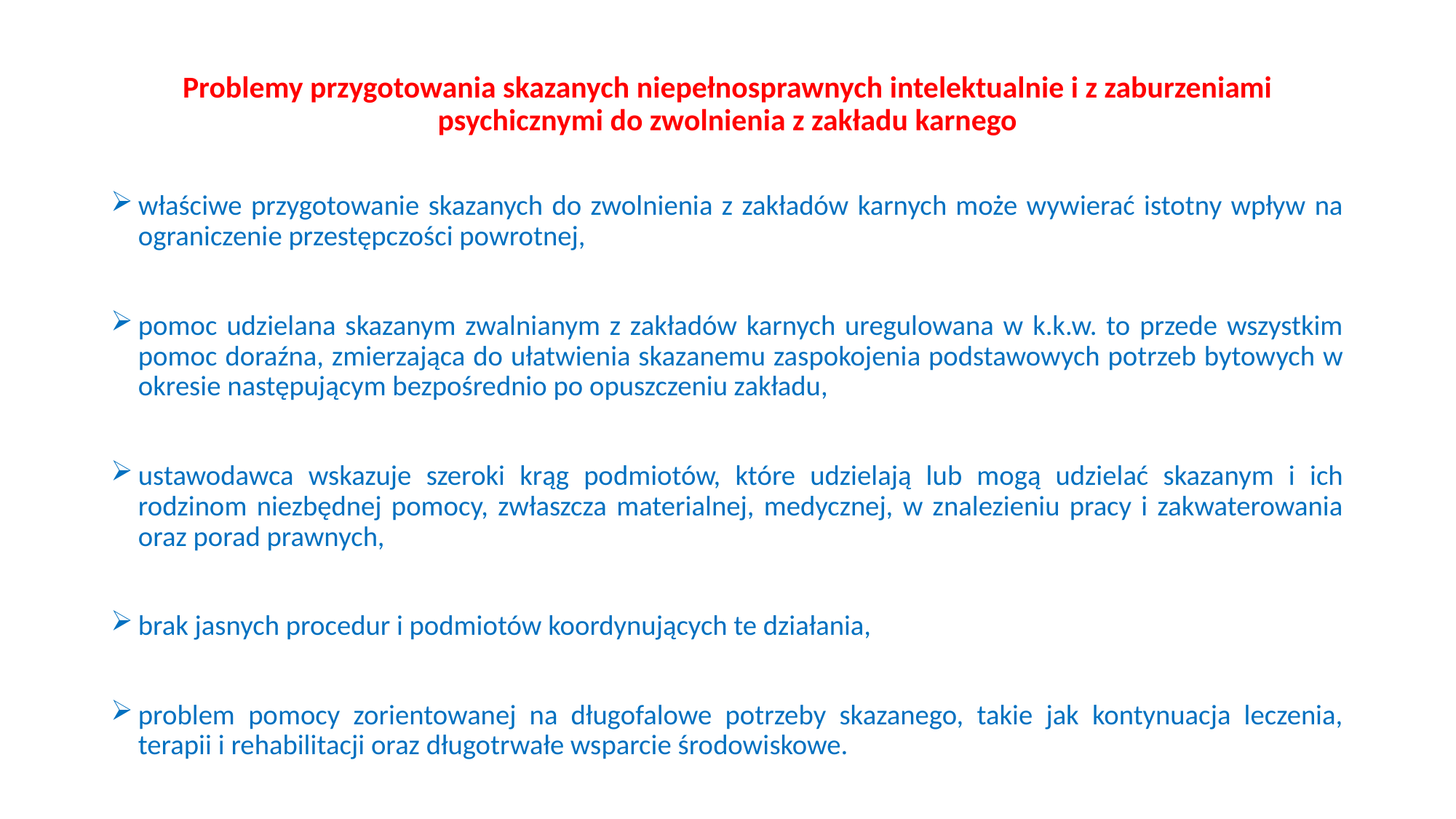

# Problemy przygotowania skazanych niepełnosprawnych intelektualnie i z zaburzeniami psychicznymi do zwolnienia z zakładu karnego
właściwe przygotowanie skazanych do zwolnienia z zakładów karnych może wywierać istotny wpływ na ograniczenie przestępczości powrotnej,

pomoc udzielana skazanym zwalnianym z zakładów karnych uregulowana w k.k.w. to przede wszystkim pomoc doraźna, zmierzająca do ułatwienia skazanemu zaspokojenia podstawowych potrzeb bytowych w okresie następującym bezpośrednio po opuszczeniu zakładu,

ustawodawca wskazuje szeroki krąg podmiotów, które udzielają lub mogą udzielać skazanym i ich rodzinom niezbędnej pomocy, zwłaszcza materialnej, medycznej, w znalezieniu pracy i zakwaterowania oraz porad prawnych,

brak jasnych procedur i podmiotów koordynujących te działania,

problem pomocy zorientowanej na długofalowe potrzeby skazanego, takie jak kontynuacja leczenia, terapii i rehabilitacji oraz długotrwałe wsparcie środowiskowe.